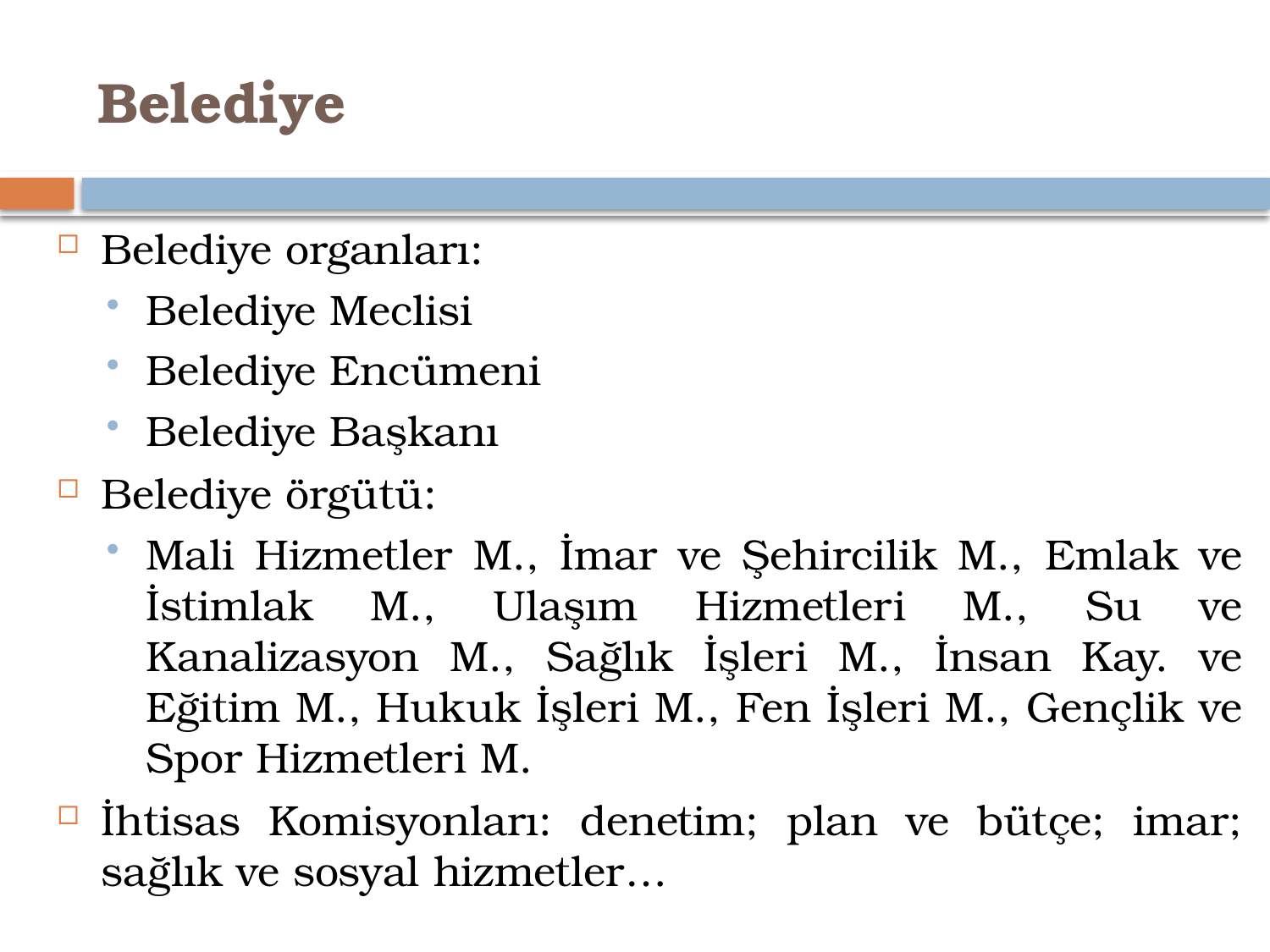

# Belediye
Belediye organları:
Belediye Meclisi
Belediye Encümeni
Belediye Başkanı
Belediye örgütü:
Mali Hizmetler M., İmar ve Şehircilik M., Emlak ve İstimlak M., Ulaşım Hizmetleri M., Su ve Kanalizasyon M., Sağlık İşleri M., İnsan Kay. ve Eğitim M., Hukuk İşleri M., Fen İşleri M., Gençlik ve Spor Hizmetleri M.
İhtisas Komisyonları: denetim; plan ve bütçe; imar; sağlık ve sosyal hizmetler…